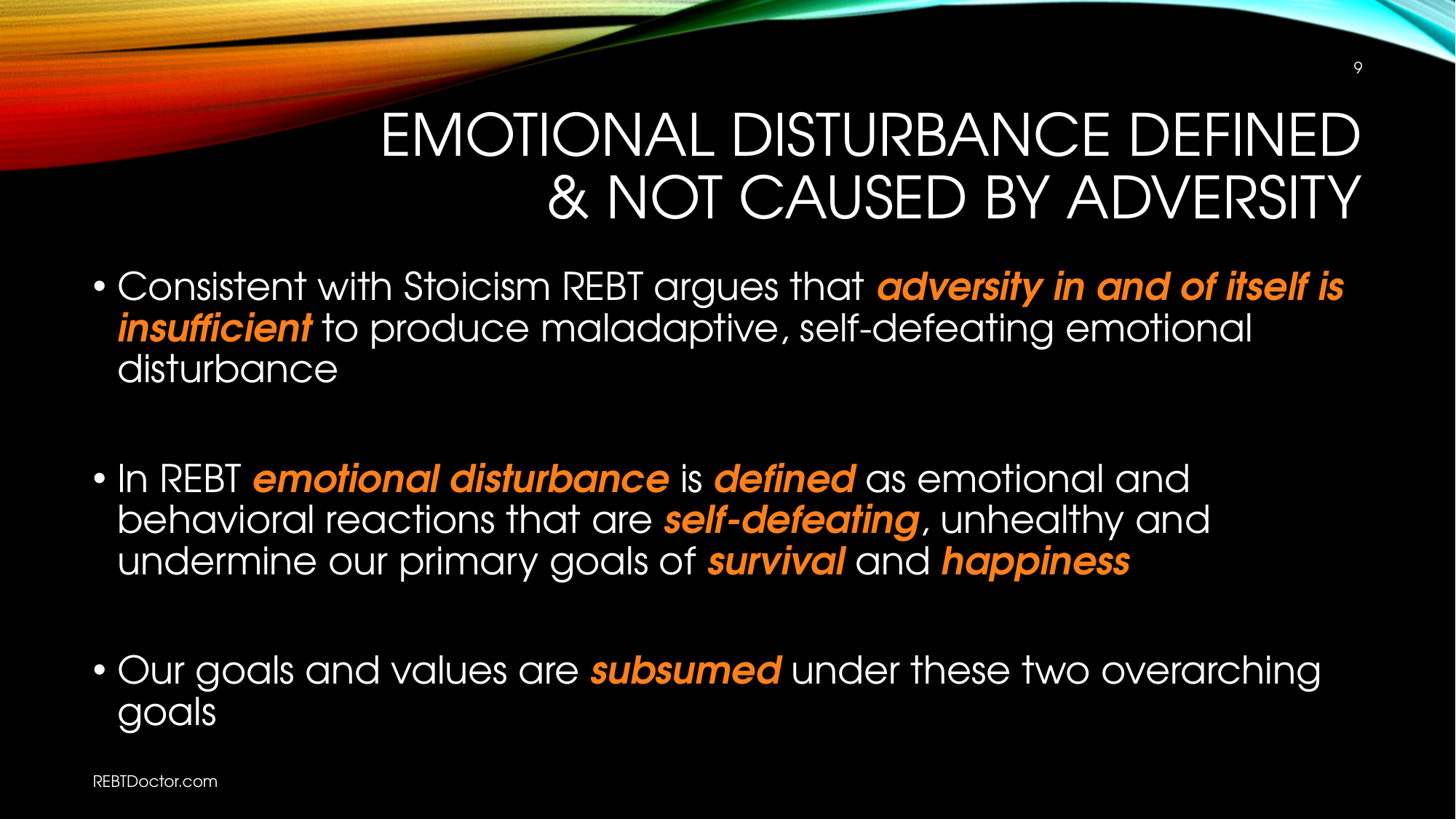

9
# Emotional Disturbance Defined & Not Caused by Adversity
Consistent with Stoicism REBT argues that adversity in and of itself is insufficient to produce maladaptive, self-defeating emotional disturbance

In REBT emotional disturbance is defined as emotional and behavioral reactions that are self-defeating, unhealthy and undermine our primary goals of survival and happiness

Our goals and values are subsumed under these two overarching goals

REBTDoctor.com